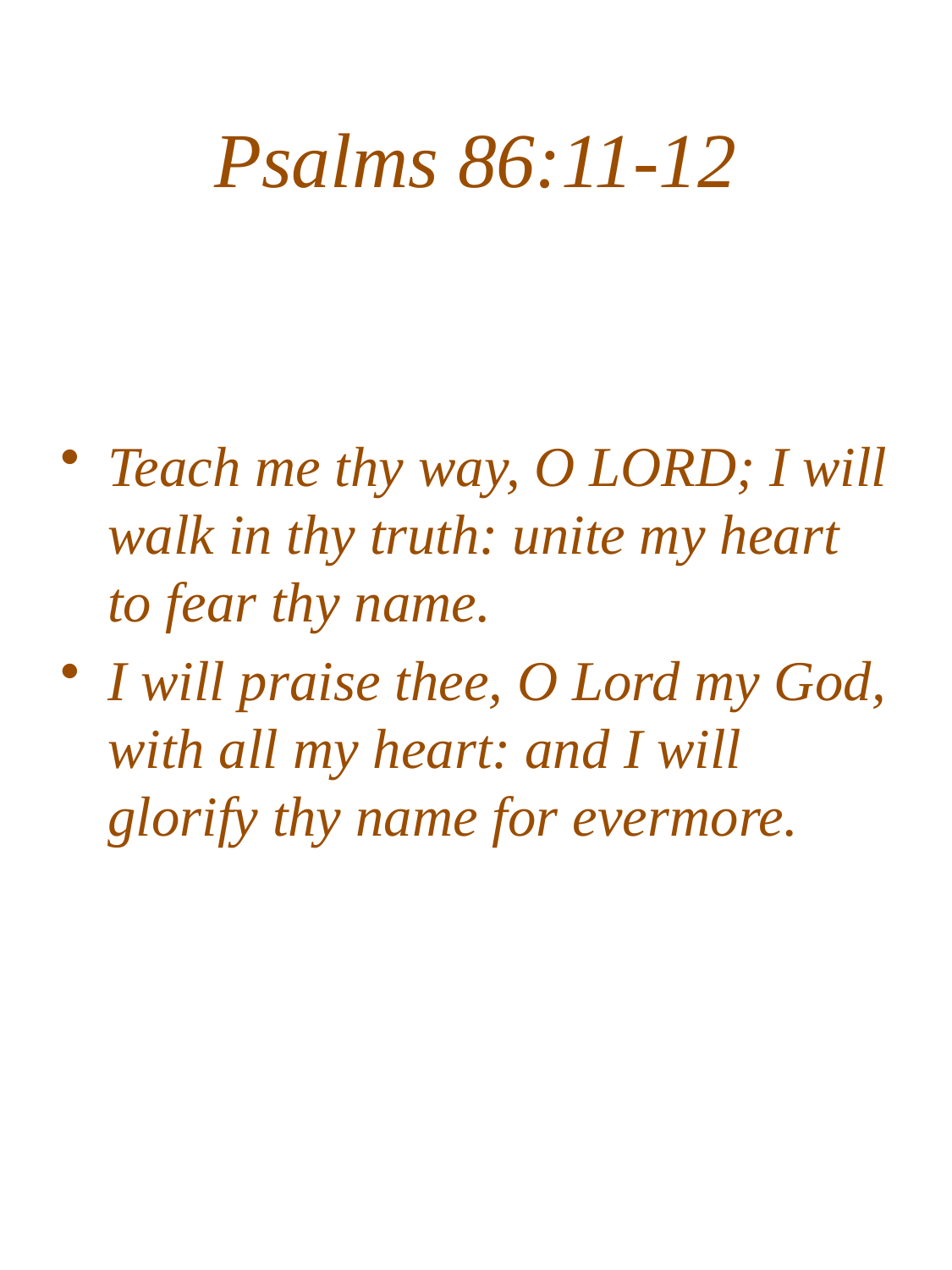

# Psalms 86:11-12
Teach me thy way, O LORD; I will walk in thy truth: unite my heart to fear thy name.
I will praise thee, O Lord my God, with all my heart: and I will glorify thy name for evermore.